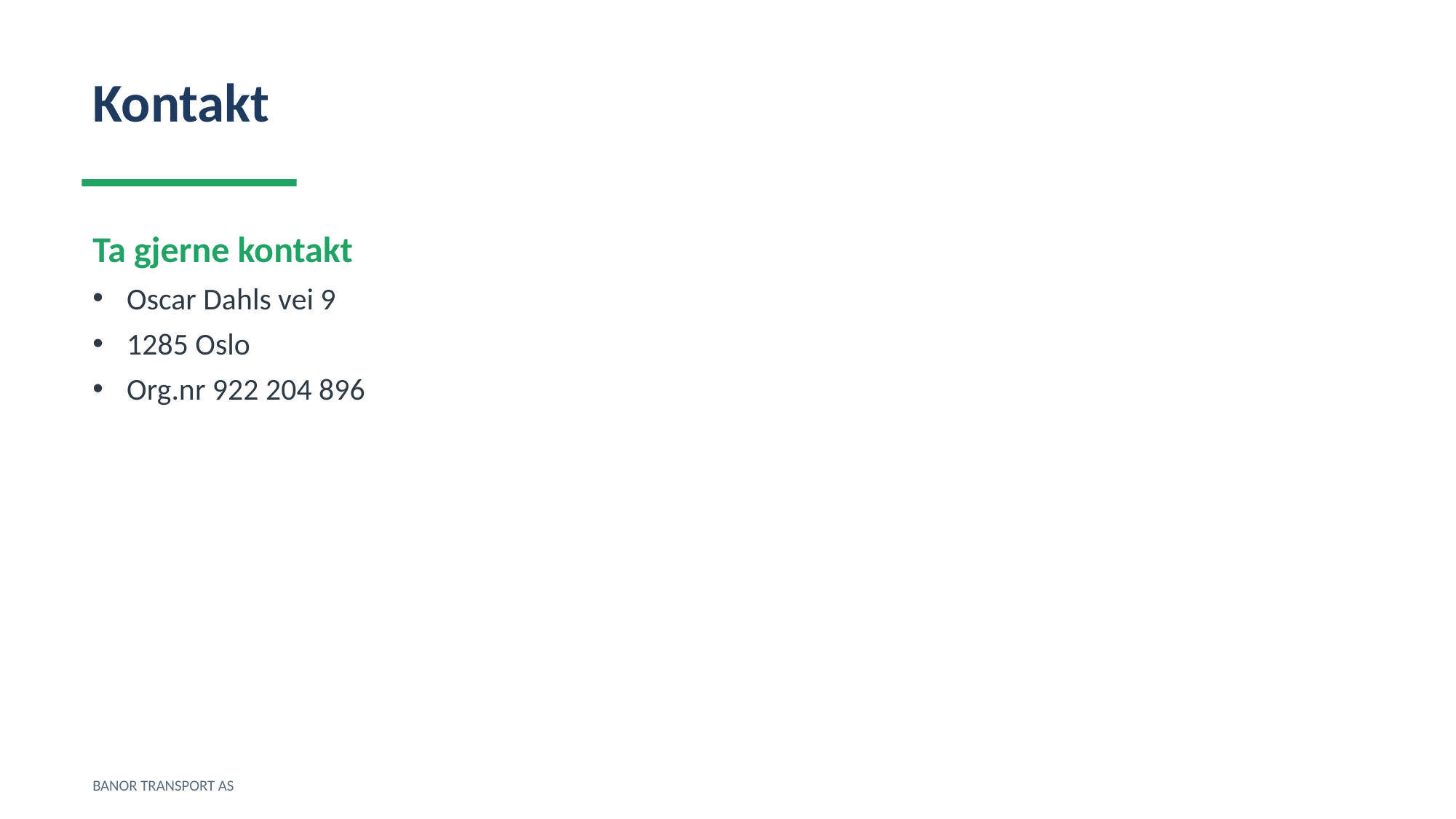

Kontakt

Ta gjerne kontakt
Oscar Dahls vei 9
1285 Oslo
Org.nr 922 204 896
BANOR TRANSPORT AS